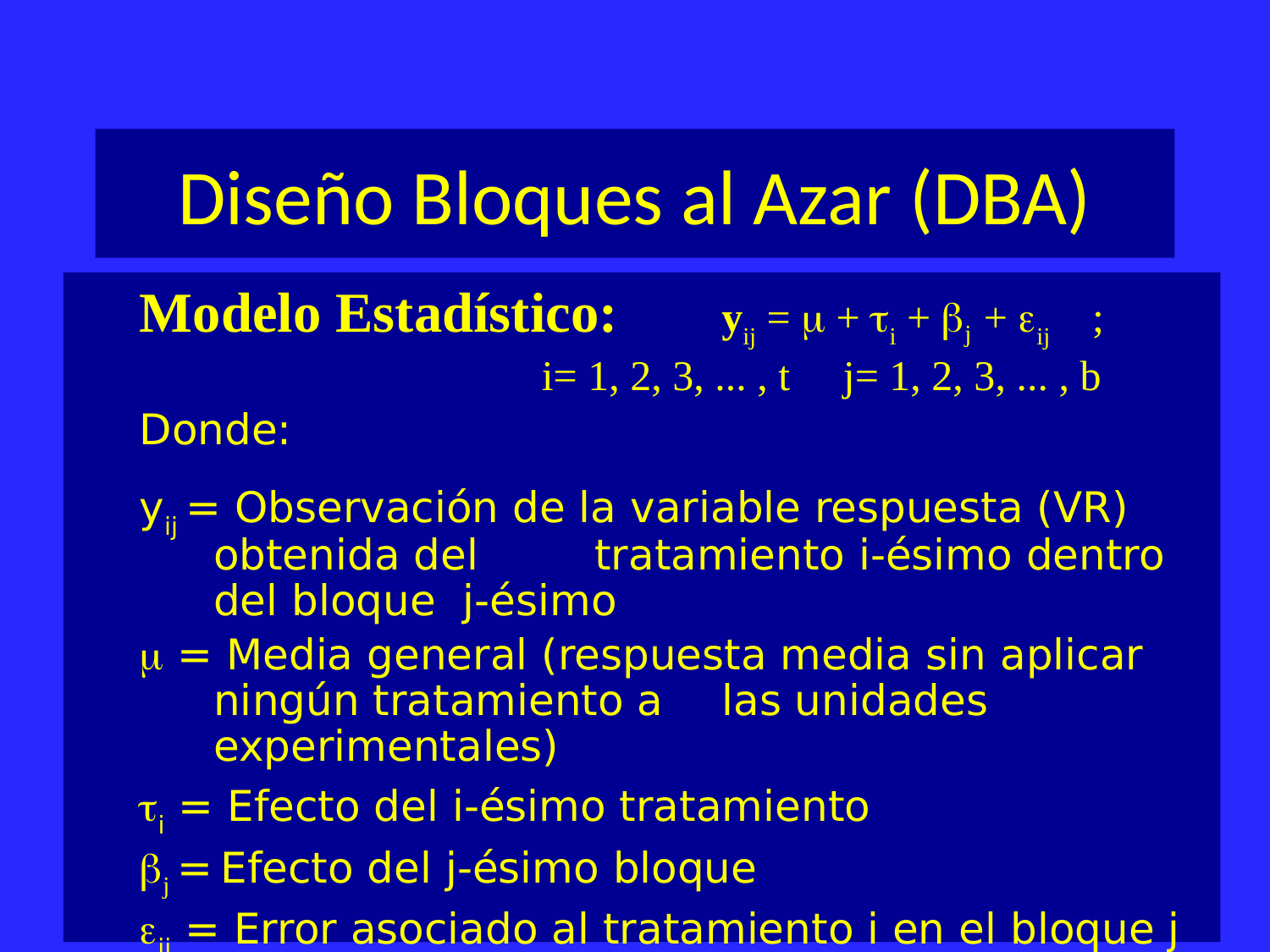

# Diseño Bloques al Azar (DBA)
Modelo Estadístico:	yij = μ + τi + βj  + εij    ;
			       i= 1, 2, 3, ... , t     j= 1, 2, 3, ... , b
Donde:

yij = Observación de la variable respuesta (VR) obtenida del 	tratamiento i-ésimo dentro del bloque  j-ésimo
μ = Media general (respuesta media sin aplicar ningún tratamiento a 	las unidades experimentales)
τi = Efecto del i-ésimo tratamiento
βj = Efecto del j-ésimo bloque
εij = Error asociado al tratamiento i en el bloque j